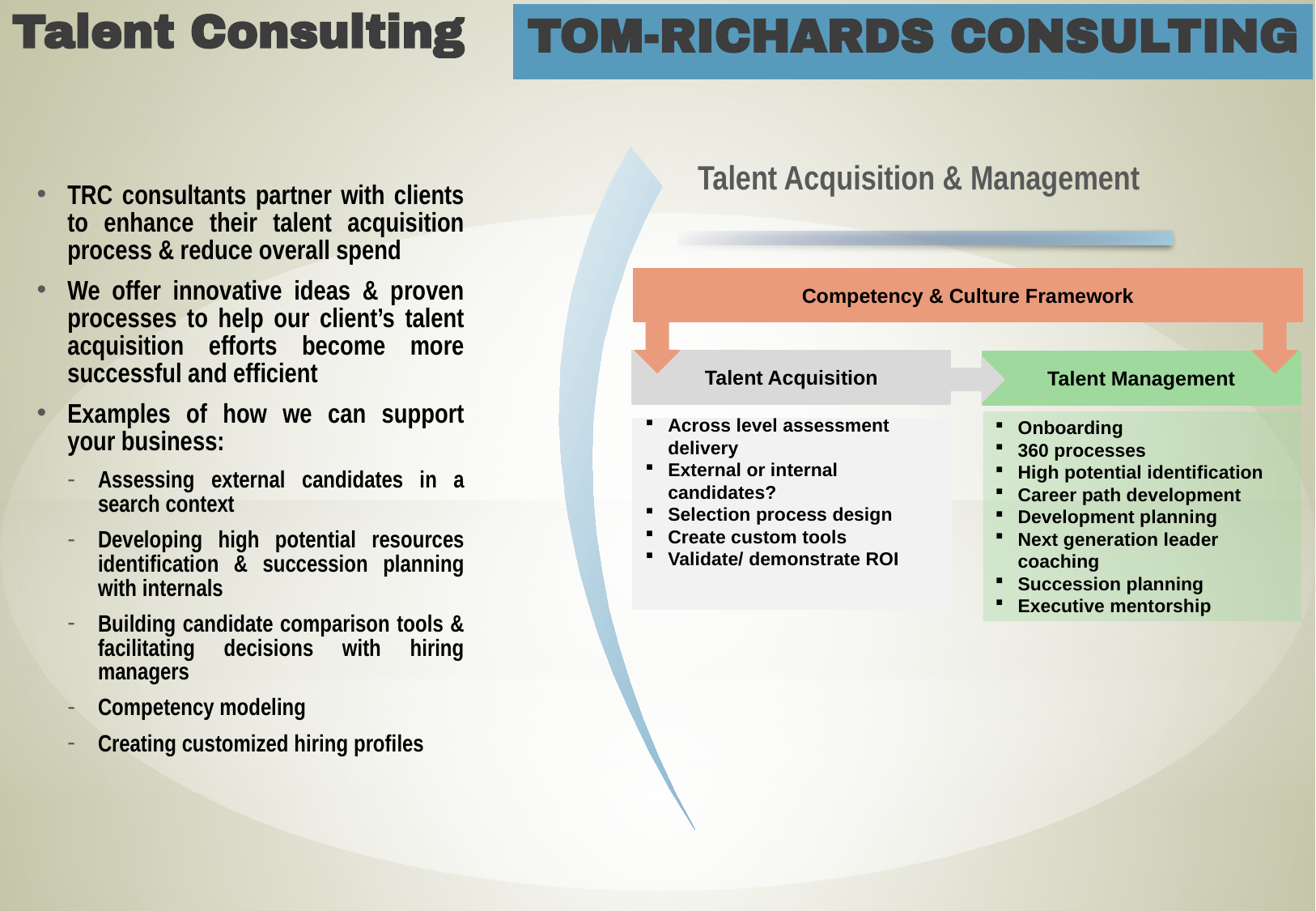

| Talent Consulting |
| --- |
| TOM-RICHARDS CONSULTING |
| --- |
Talent Acquisition & Management
TRC consultants partner with clients to enhance their talent acquisition process & reduce overall spend
We offer innovative ideas & proven processes to help our client’s talent acquisition efforts become more successful and efficient
Examples of how we can support your business:
Assessing external candidates in a search context
Developing high potential resources identification & succession planning with internals
Building candidate comparison tools & facilitating decisions with hiring managers
Competency modeling
Creating customized hiring profiles

Competency & Culture Framework

Talent Acquisition
Talent Management

Onboarding
360 processes
High potential identification
Career path development
Development planning
Next generation leader coaching
Succession planning
Executive mentorship
Across level assessment delivery
External or internal candidates?
Selection process design
Create custom tools
Validate/ demonstrate ROI